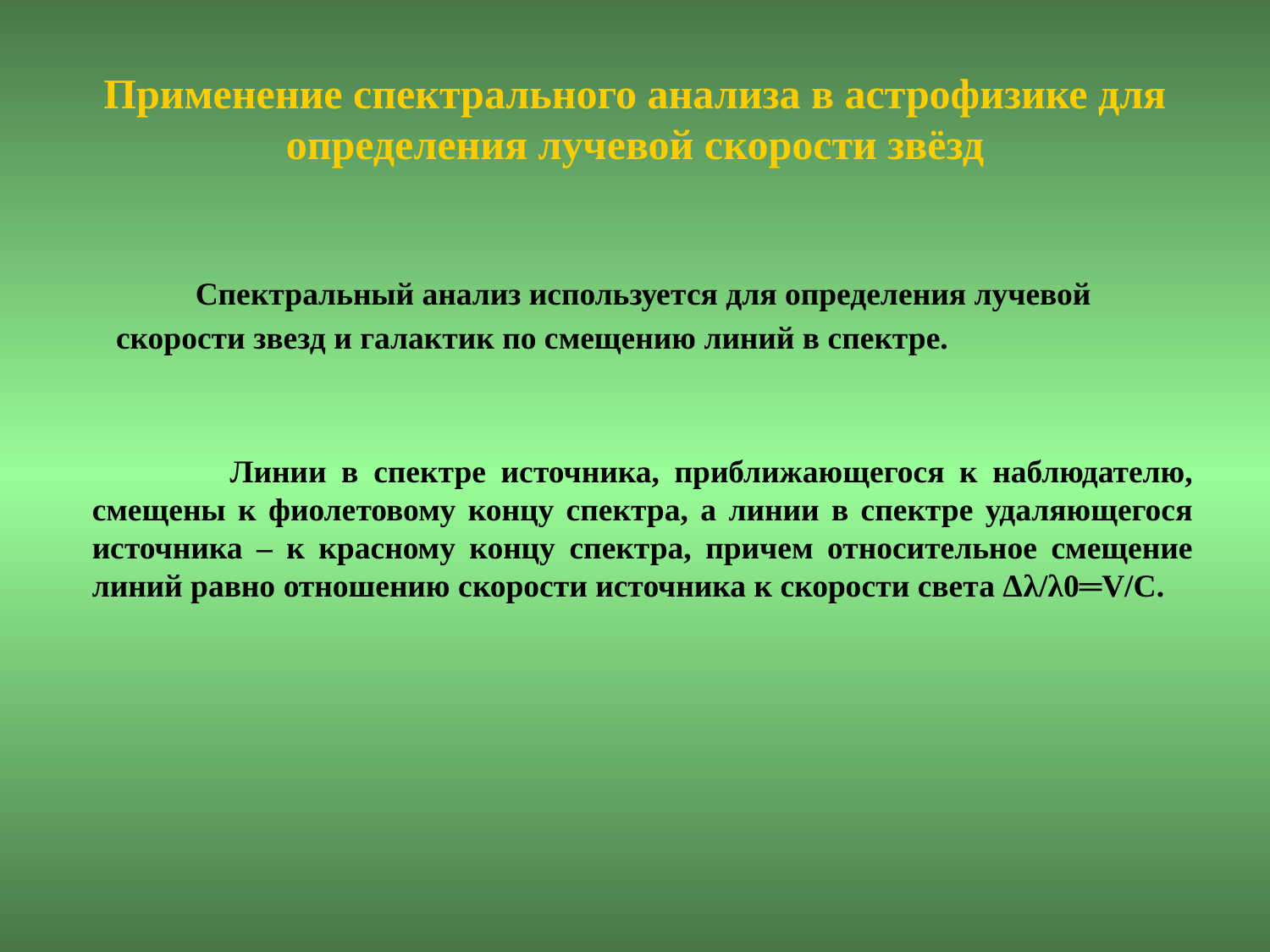

# Применение спектрального анализа в астрофизике для определения лучевой скорости звёзд

 Спектральный анализ используется для определения лучевой
 скорости звезд и галактик по смещению линий в спектре.

      Линии в спектре источника, приближающегося к наблюдателю, смещены к фиолетовому концу спектра, а линии в спектре удаляющегося источника – к красному концу спектра, причем относительное смещение линий равно отношению скорости источника к скорости света ∆λ/λ0═V/C.